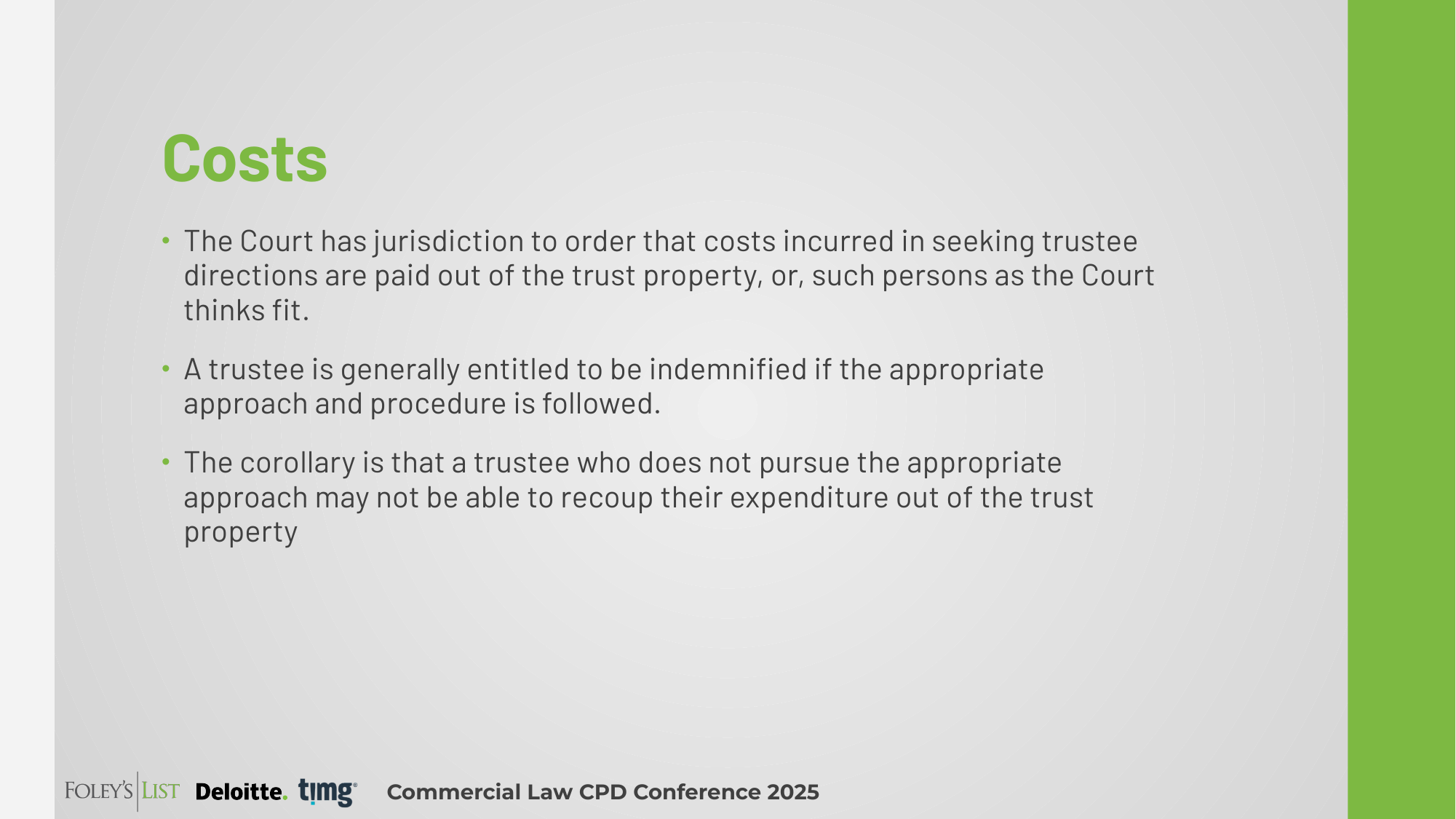

# Costs
The Court has jurisdiction to order that costs incurred in seeking trustee directions are paid out of the trust property, or, such persons as the Court thinks fit.
A trustee is generally entitled to be indemnified if the appropriate approach and procedure is followed.
The corollary is that a trustee who does not pursue the appropriate approach may not be able to recoup their expenditure out of the trust property